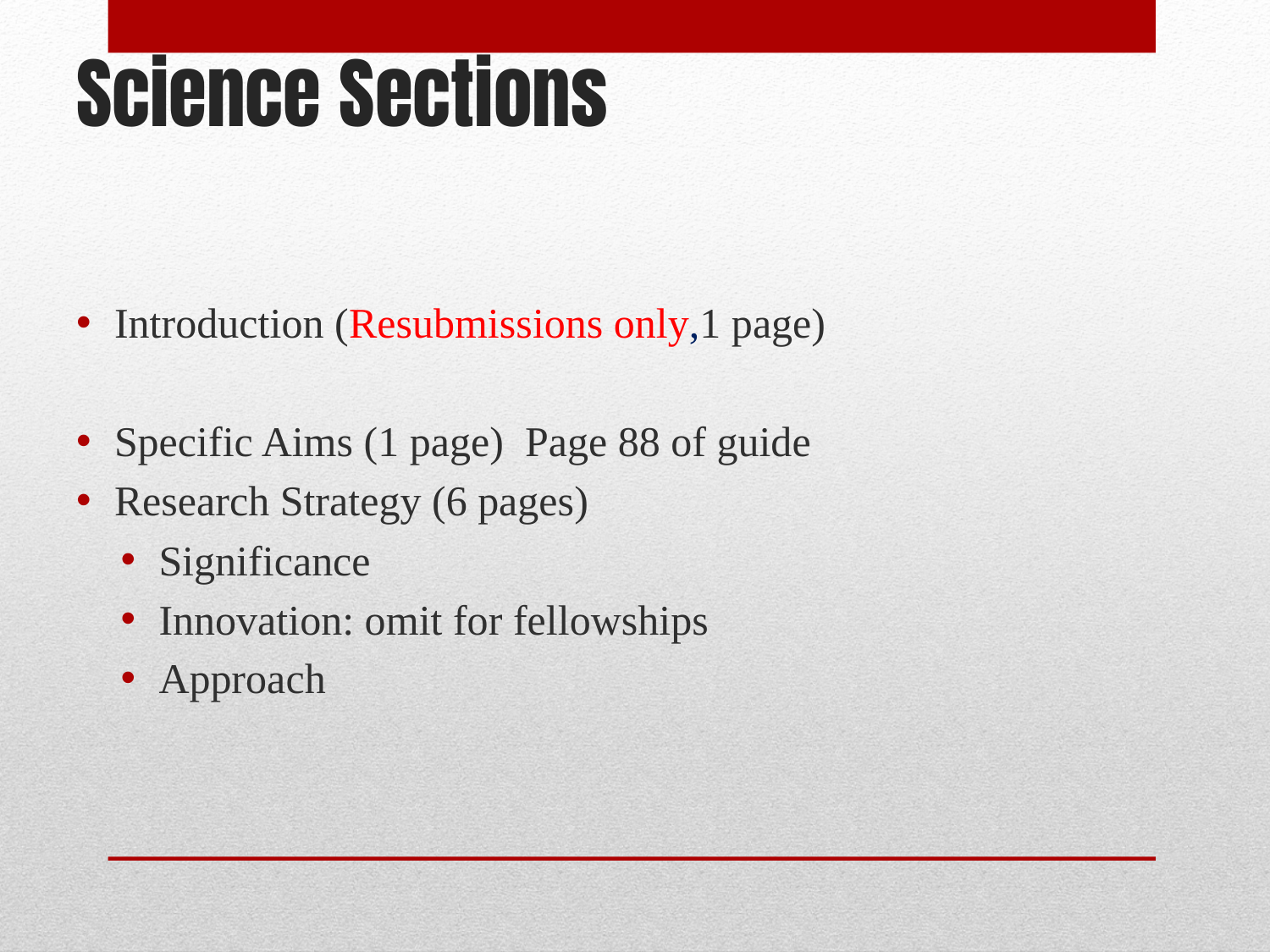

# Science Sections
Introduction (Resubmissions only,1 page)

Specific Aims (1 page)  Page 88 of guide
Research Strategy (6 pages)
Significance
Innovation: omit for fellowships
Approach